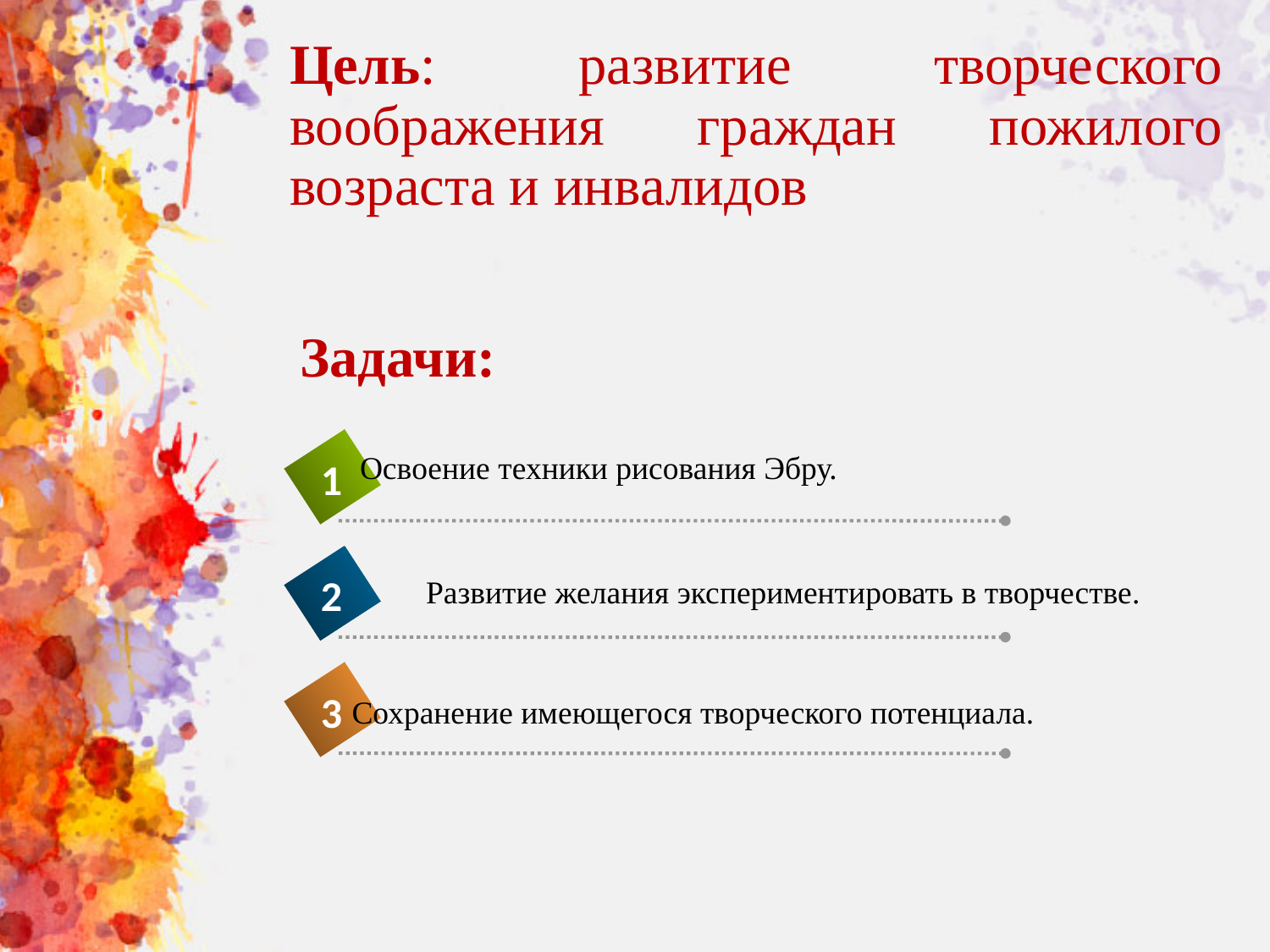

# Цель: развитие творческого воображения граждан пожилого возраста и инвалидов
Задачи:

Освоение техники рисования Эбру.
1

2
Развитие желания экспериментировать в творчестве.

3
Сохранение имеющегося творческого потенциала.